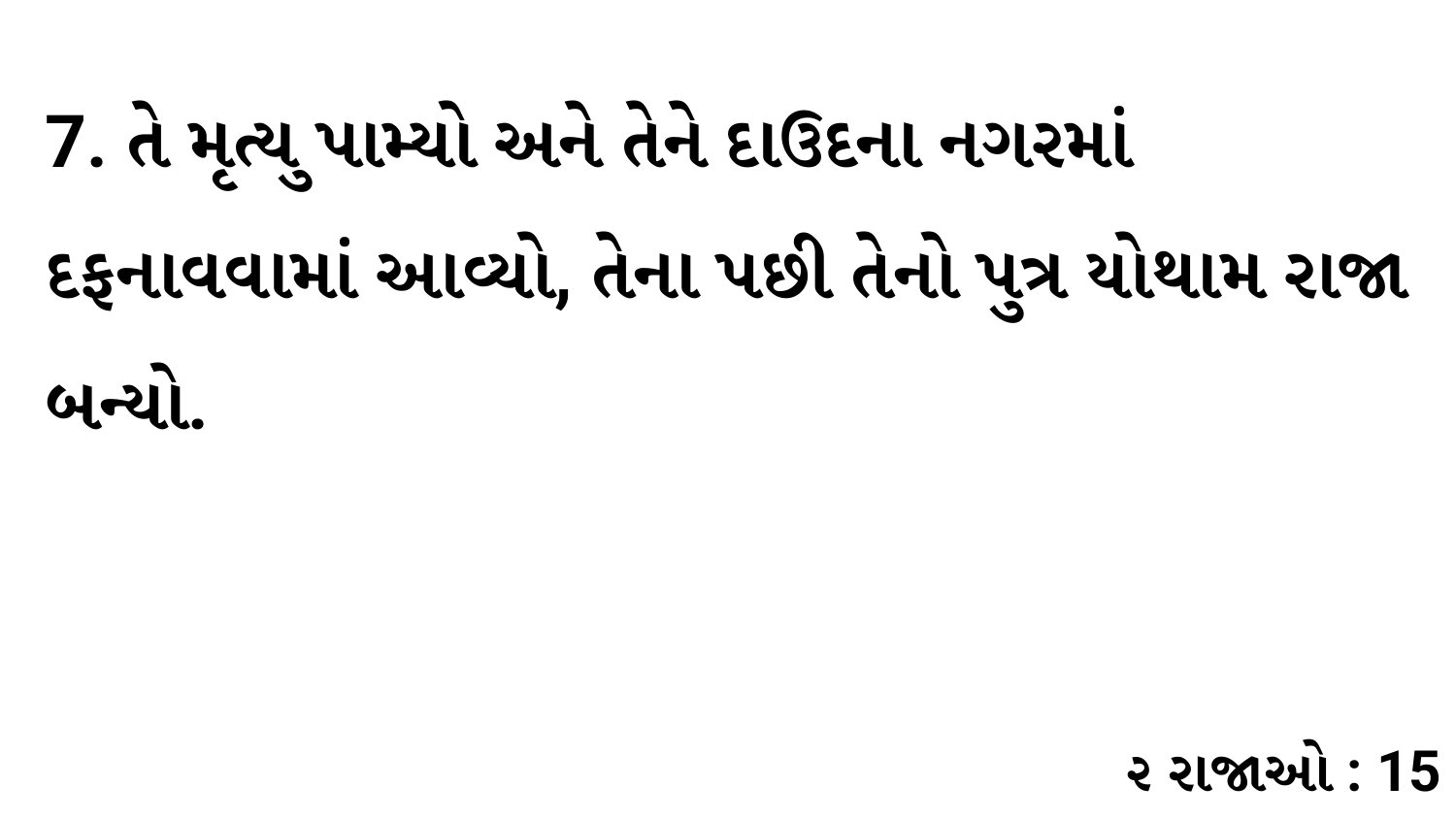

7. તે મૃત્યુ પામ્યો અને તેને દાઉદના નગરમાં દફનાવવામાં આવ્યો, તેના પછી તેનો પુત્ર યોથામ રાજા બન્યો.
૨ રાજાઓ : 15